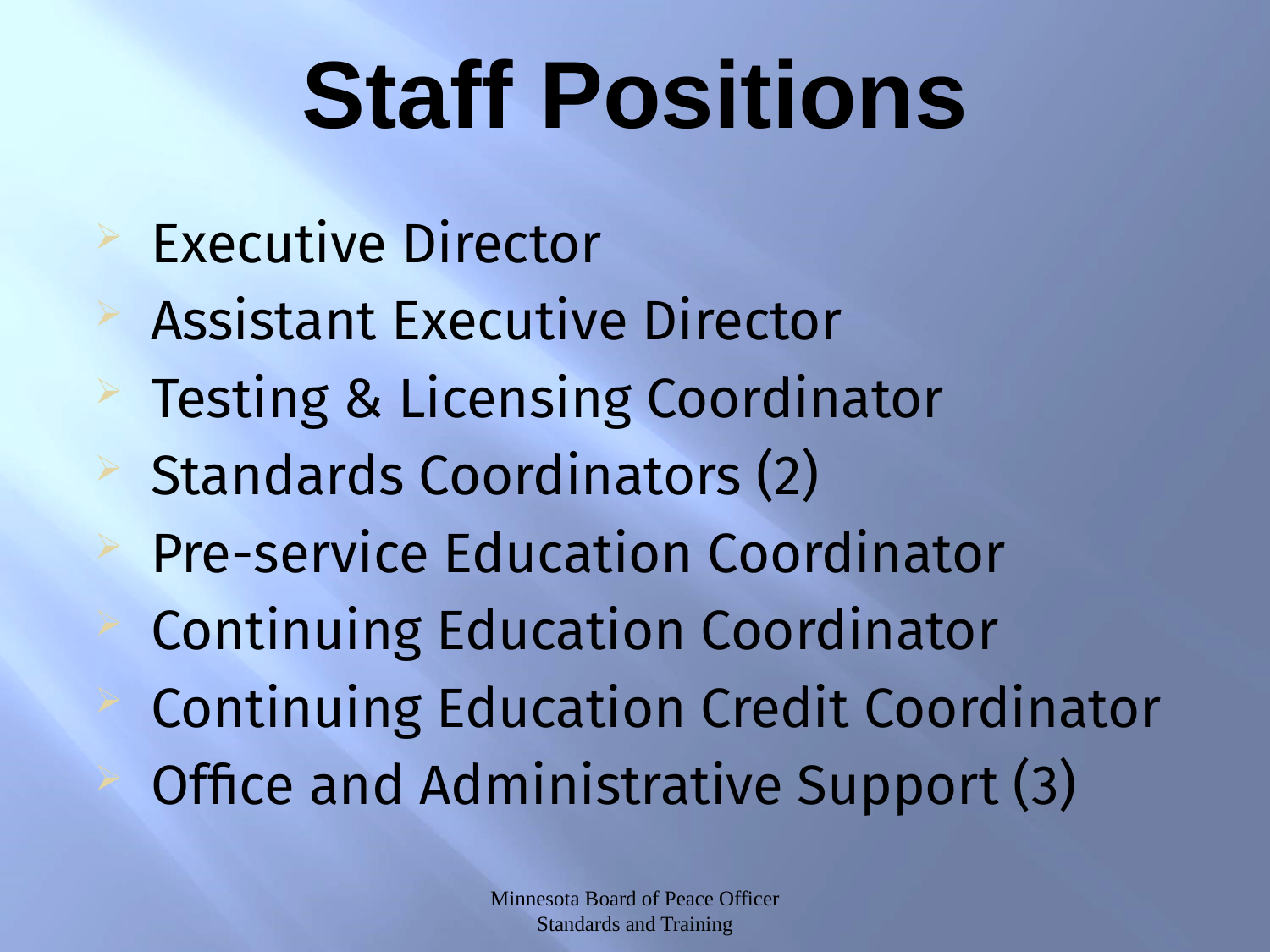

# Staff Positions
Executive Director
Assistant Executive Director
Testing & Licensing Coordinator
Standards Coordinators (2)
Pre-service Education Coordinator
Continuing Education Coordinator
Continuing Education Credit Coordinator
Office and Administrative Support (3)

Minnesota Board of Peace Officer Standards and Training